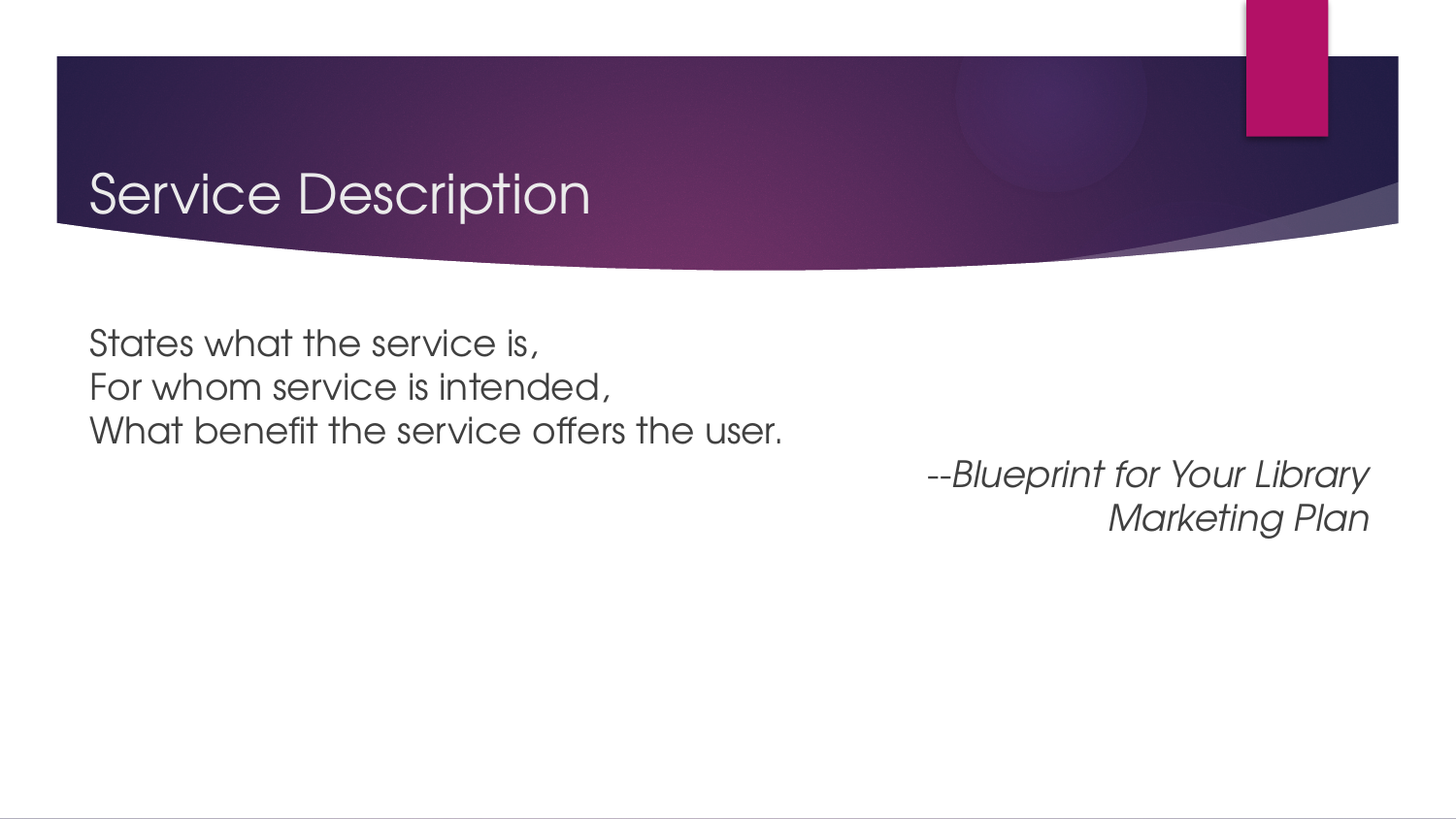

# Service Description
States what the service is,
For whom service is intended,
What benefit the service offers the user.
					           --Blueprint for Your Library Marketing Plan